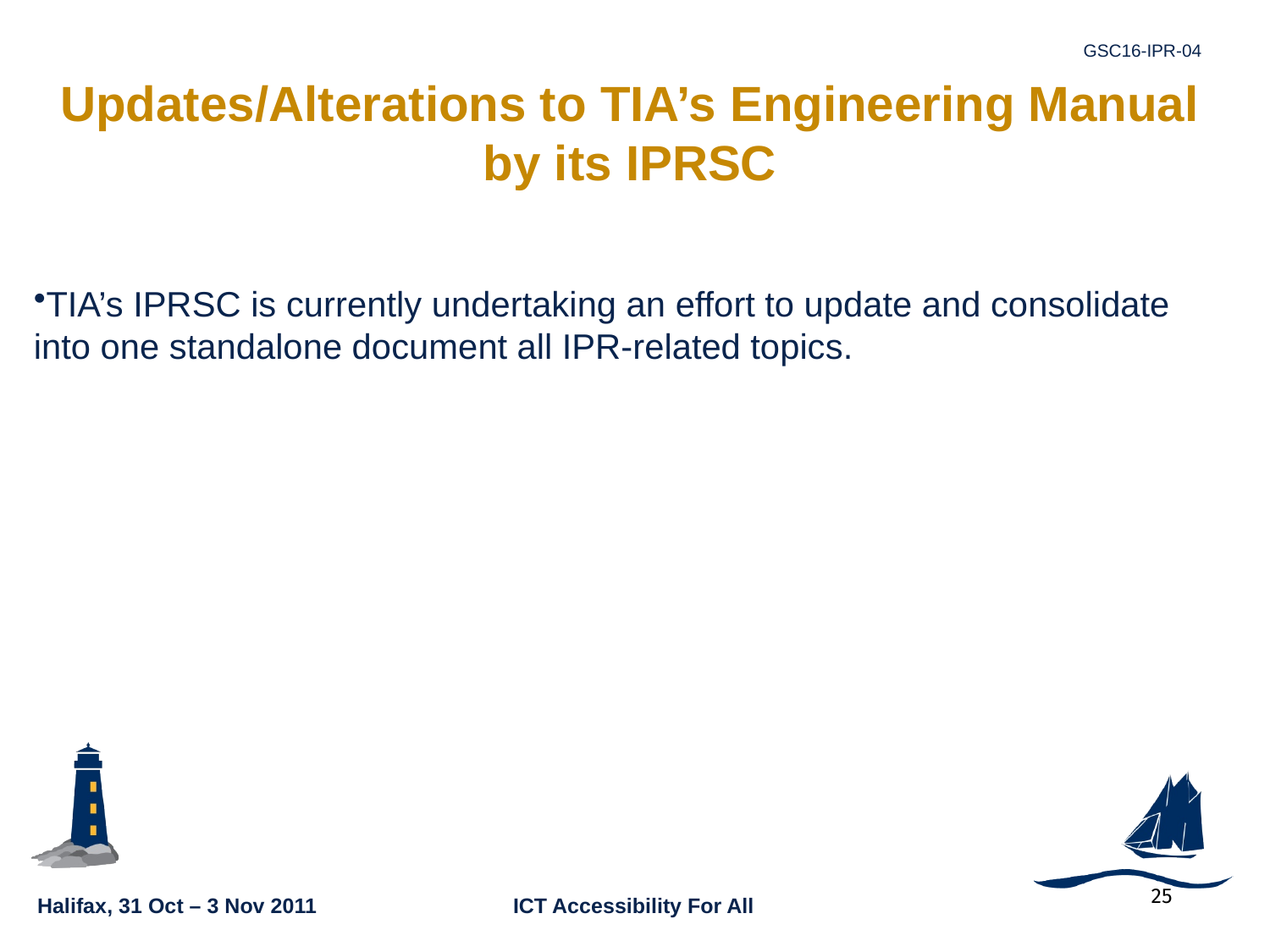

# Updates/Alterations to TIA’s Engineering Manual by its IPRSC

TIA’s IPRSC is currently undertaking an effort to update and consolidate into one standalone document all IPR-related topics.
25